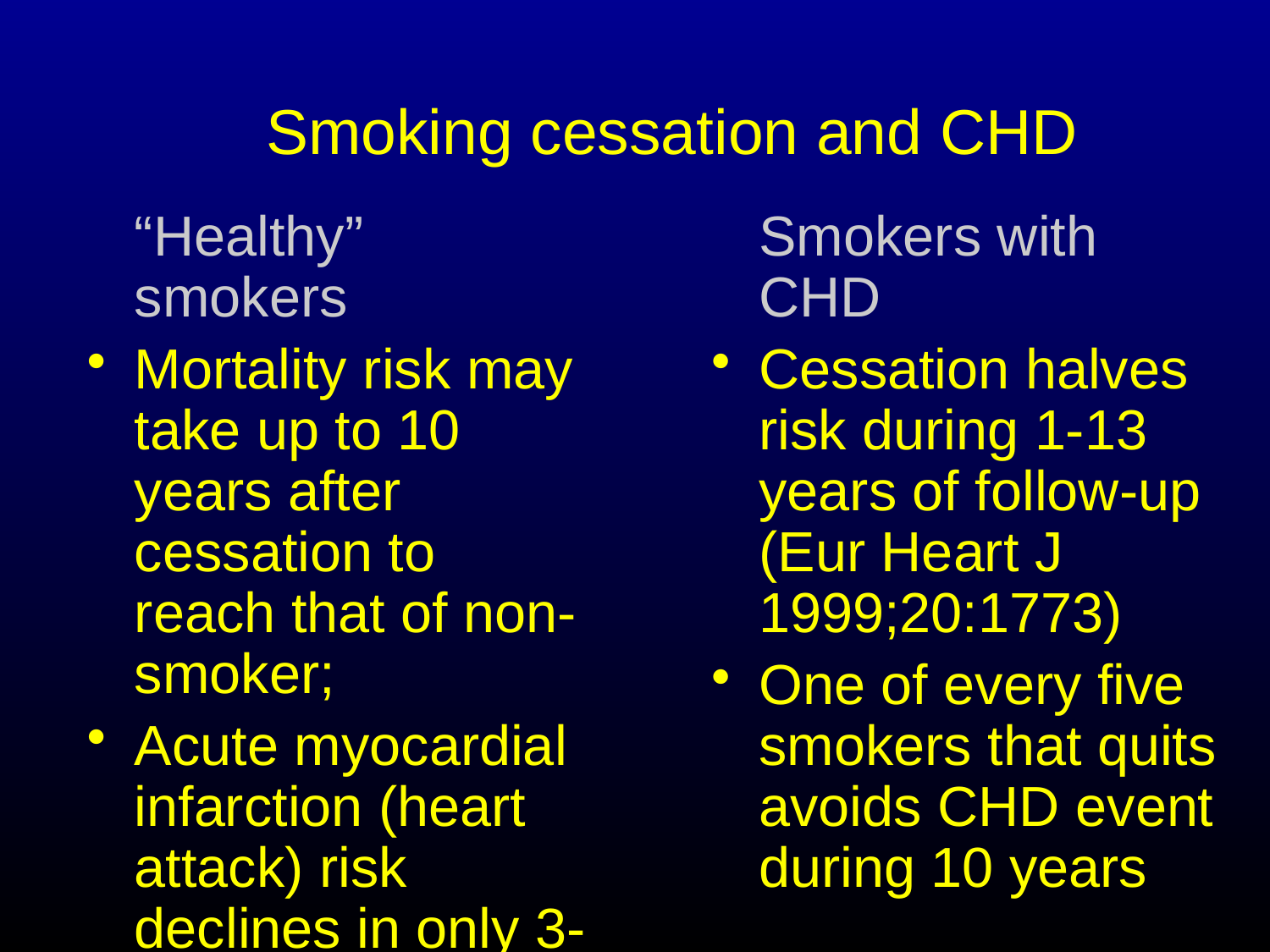

# Smoking cessation and CHD
	“Healthy” smokers
Mortality risk may take up to 10 years after cessation to reach that of non-smoker;
Acute myocardial infarction (heart attack) risk declines in only 3-4 years
	Smokers with CHD
Cessation halves risk during 1-13 years of follow-up (Eur Heart J 1999;20:1773)
One of every five smokers that quits avoids CHD event during 10 years